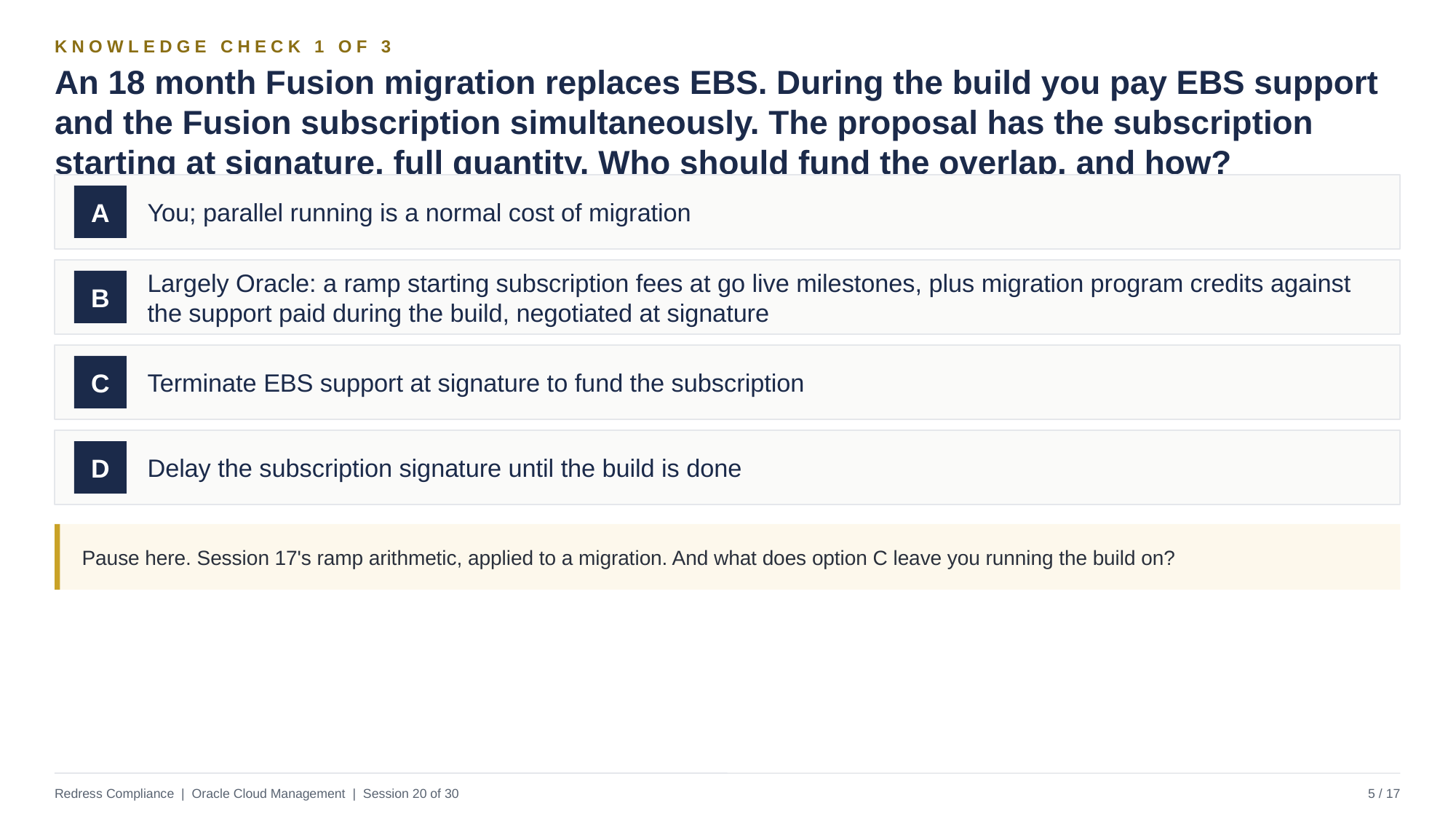

KNOWLEDGE CHECK 1 OF 3
An 18 month Fusion migration replaces EBS. During the build you pay EBS support and the Fusion subscription simultaneously. The proposal has the subscription starting at signature, full quantity. Who should fund the overlap, and how?

You; parallel running is a normal cost of migration

A

Largely Oracle: a ramp starting subscription fees at go live milestones, plus migration program credits against the support paid during the build, negotiated at signature

B

Terminate EBS support at signature to fund the subscription

C

Delay the subscription signature until the build is done

D

Pause here. Session 17's ramp arithmetic, applied to a migration. And what does option C leave you running the build on?

Redress Compliance  |  Oracle Cloud Management  |  Session 20 of 30
5 / 17